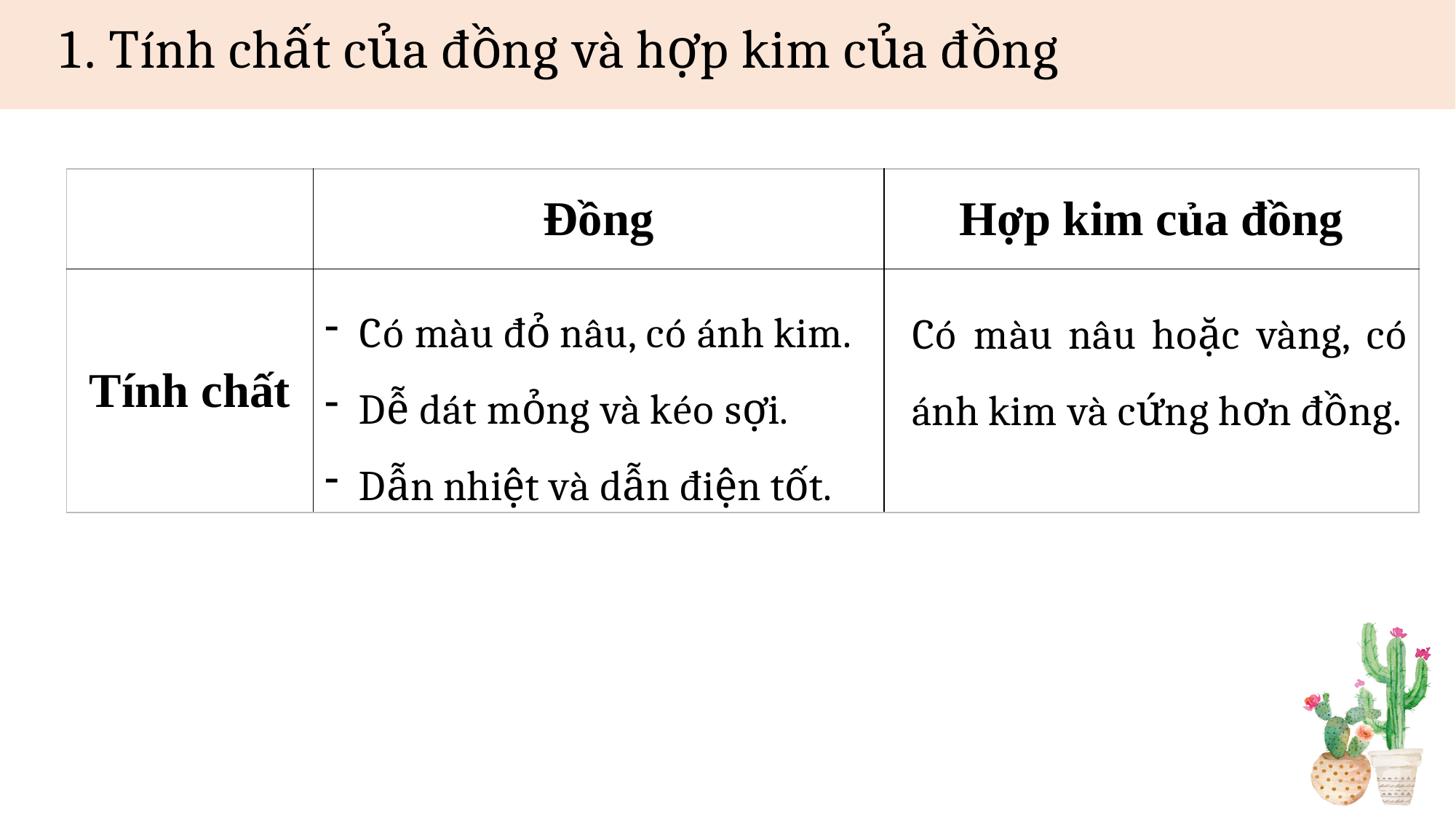

1. Tính chất của đồng và hợp kim của đồng
|  | Đồng | Hợp kim của đồng |
| --- | --- | --- |
| Tính chất |  |  |
Có màu đỏ nâu, có ánh kim.
Dễ dát mỏng và kéo sợi.
Dẫn nhiệt và dẫn điện tốt.
Có màu nâu hoặc vàng, có ánh kim và cứng hơn đồng.